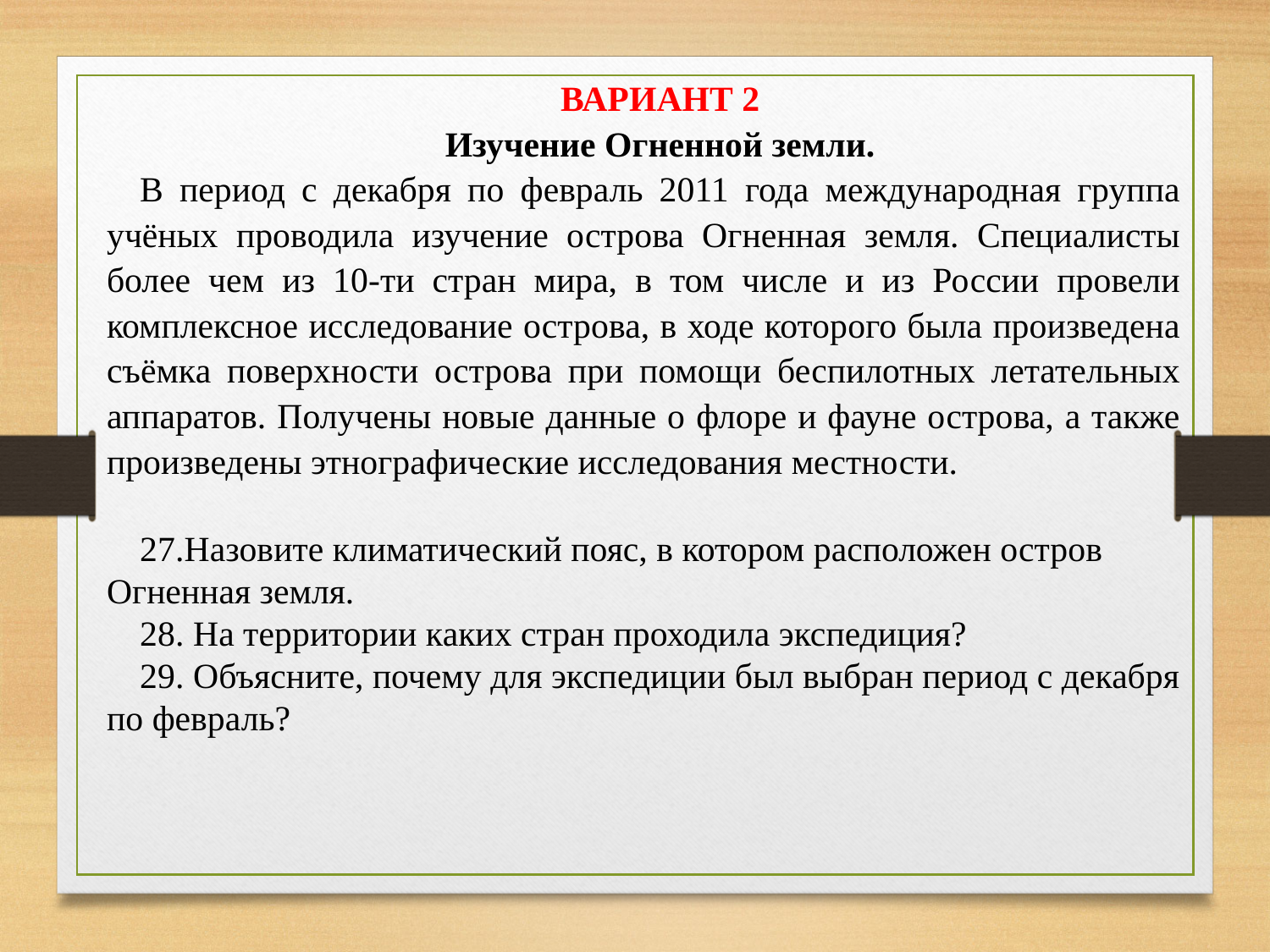

ВАРИАНТ 2
Изучение Огненной земли.
В период с декабря по февраль 2011 года международная группа учёных проводила изучение острова Огненная земля. Специалисты более чем из 10-ти стран мира, в том числе и из России провели комплексное исследование острова, в ходе которого была произведена съёмка поверхности острова при помощи беспилотных летательных аппаратов. Получены новые данные о флоре и фауне острова, а также произведены этнографические исследования местности.

27.Назовите климатический пояс, в котором расположен остров Огненная земля.
28. На территории каких стран проходила экспедиция?
29. Объясните, почему для экспедиции был выбран период с декабря по февраль?